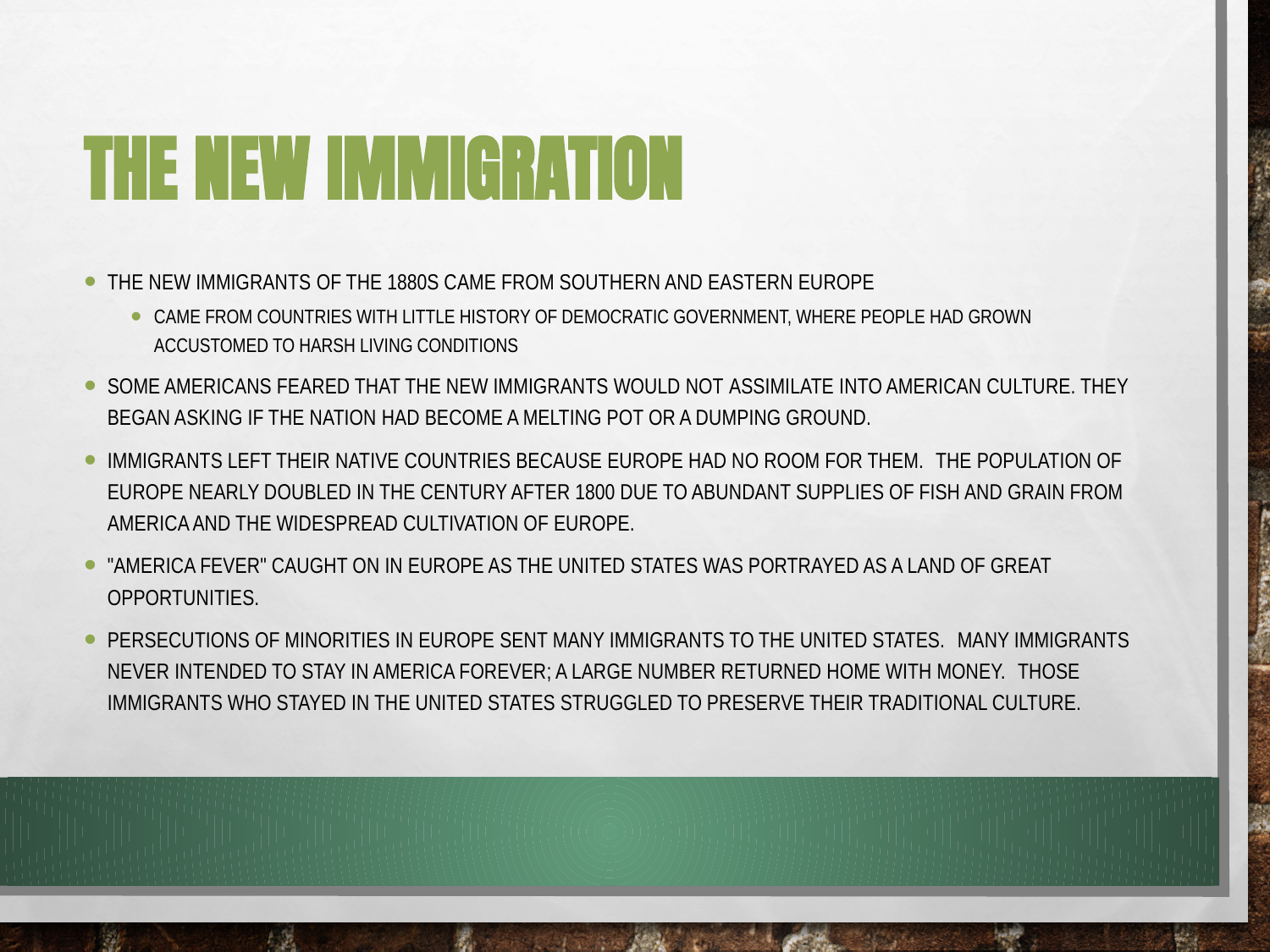

# The New Immigration

The New Immigrants of the 1880s came from southern and eastern Europe
came from countries with little history of democratic government, where people had grown accustomed to harsh living conditions
Some Americans feared that the New Immigrants would not assimilate into American culture. They began asking if the nation had become a melting pot or a dumping ground.
Immigrants left their native countries because Europe had no room for them.  The population of Europe nearly doubled in the century after 1800 due to abundant supplies of fish and grain from America and the widespread cultivation of Europe.
"America fever" caught on in Europe as the United States was portrayed as a land of great opportunities.
Persecutions of minorities in Europe sent many immigrants to the United States.  Many immigrants never intended to stay in America forever; a large number returned home with money.  Those immigrants who stayed in the United States struggled to preserve their traditional culture.